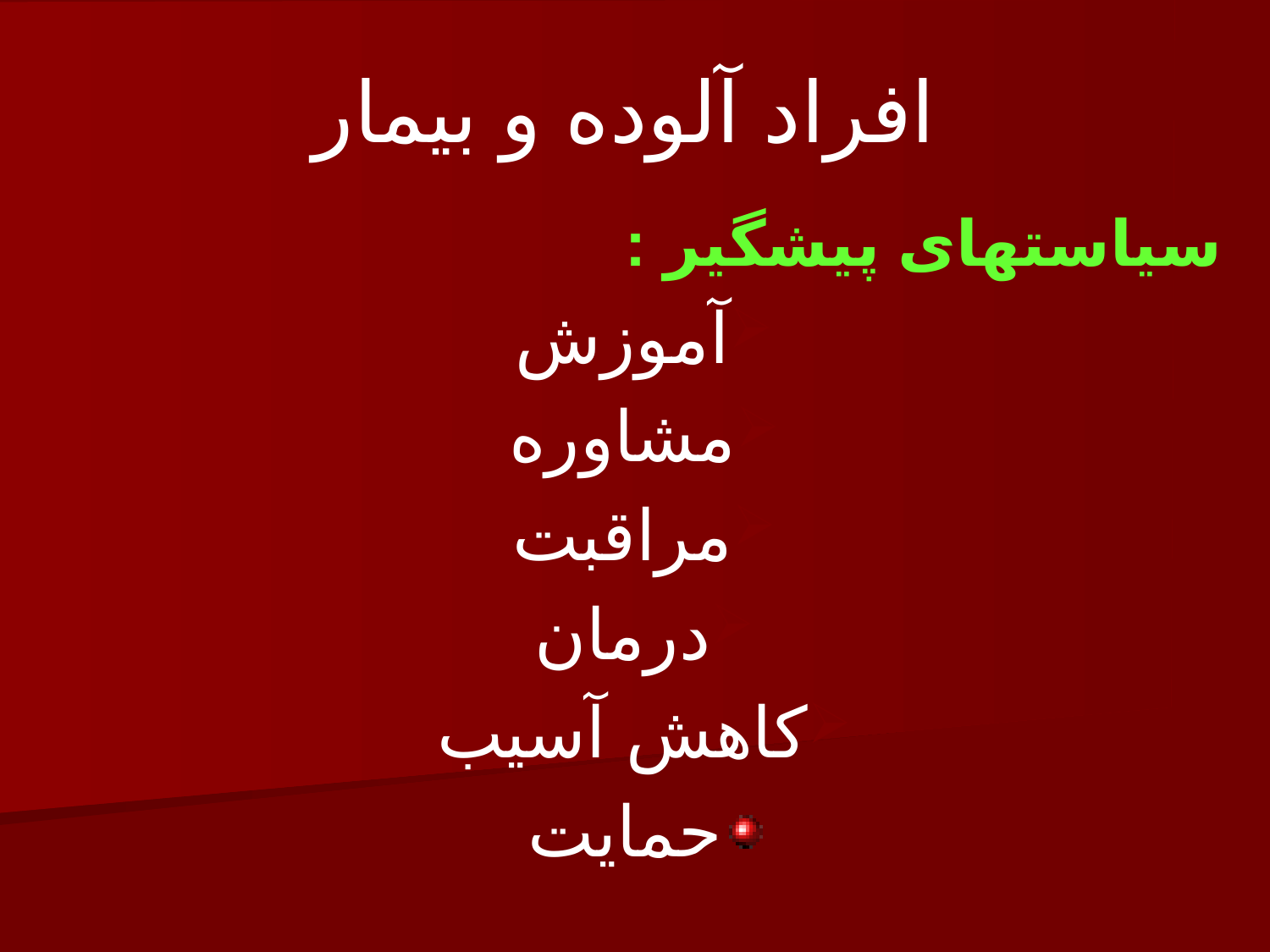

# افراد آلوده و بیمار
سیاستهای پیشگیر :
آموزش
مشاوره
مراقبت
درمان
کاهش آسیب
حمایت